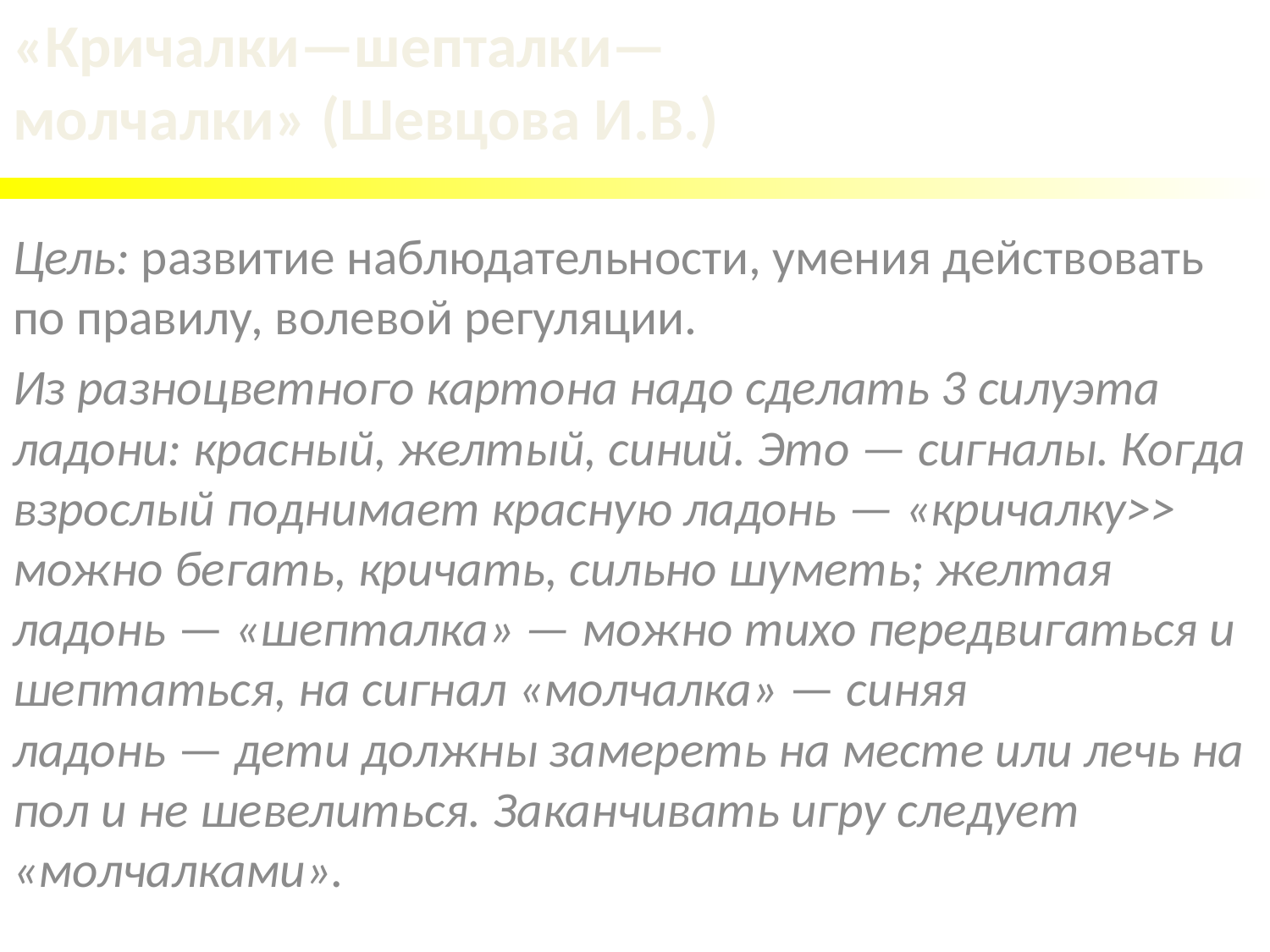

# «Кричалки—шепталки—молчалки» (Шевцова И.В.)

Цель: развитие наблюдательности, умения действовать по правилу, волевой регуляции.
Из разноцветного картона надо сделать 3 силуэта ладони: красный, желтый, синий. Это — сигналы. Когда взрослый поднимает красную ладонь — «кричалку>> можно бегать, кричать, сильно шуметь; желтая ладонь — «шепталка» — можно тихо передвигаться и шептаться, на сигнал «молчалка» — синяя ладонь — дети должны замереть на месте или лечь на пол и не шевелиться. Заканчивать игру следует  «молчалками».